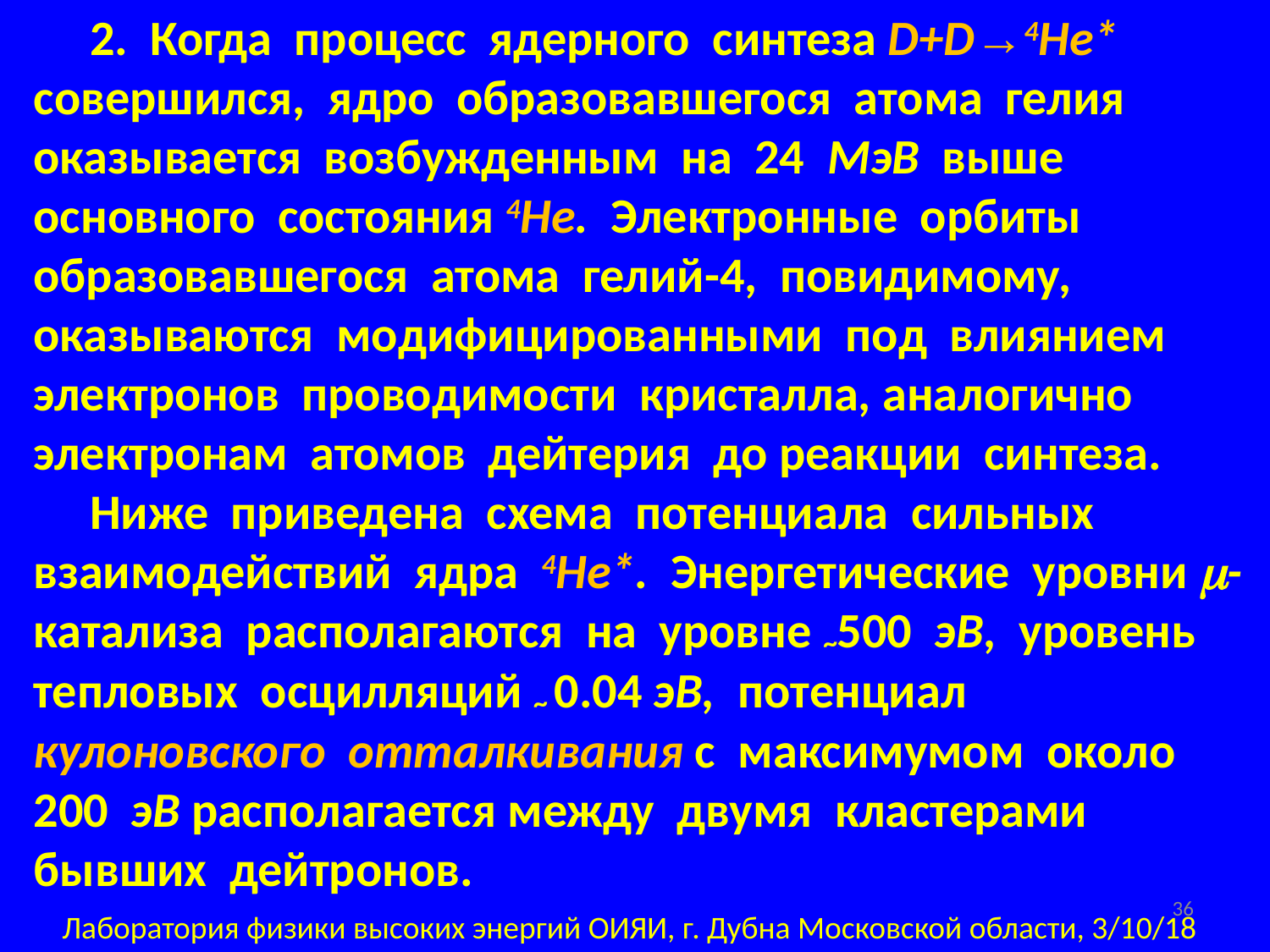

2.  Когда  процесс  ядерного  синтеза D+D→4He* совершился,  ядро  образовавшегося  атома  гелия  оказывается  возбужденным  на  24  МэВ  выше  основного  состояния 4He.  Электронные  орбиты  образовавшегося  атома  гелий-4,  повидимому,  оказываются  модифицированными  под  влиянием  электронов  проводимости  кристалла, аналогично  электронам  атомов  дейтерия  до реакции  синтеза.
     Ниже  приведена  схема  потенциала  сильных  взаимодействий  ядра  4He*.  Энергетические  уровни μ-катализа  располагаются  на  уровне ~500  эВ,  уровень  тепловых  осцилляций ~ 0.04 эВ,  потенциал  кулоновского  отталкивания с  максимумом  около  200  эВ располагается между  двумя  кластерами бывших  дейтронов.
36
Лаборатория физики высоких энергий ОИЯИ, г. Дубна Московской области, 3/10/18